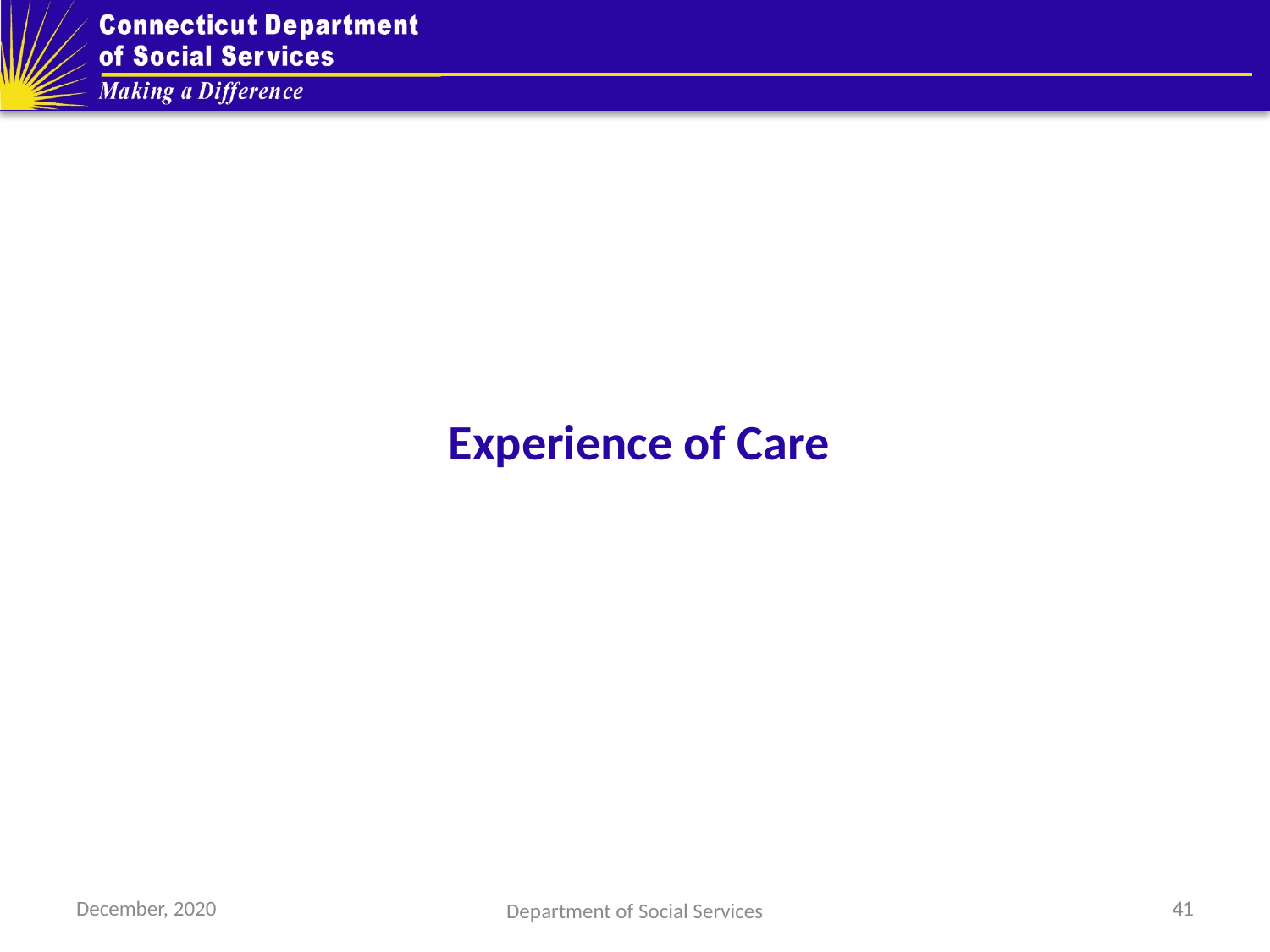

Experience of Care
December, 2020
41
41
Department of Social Services